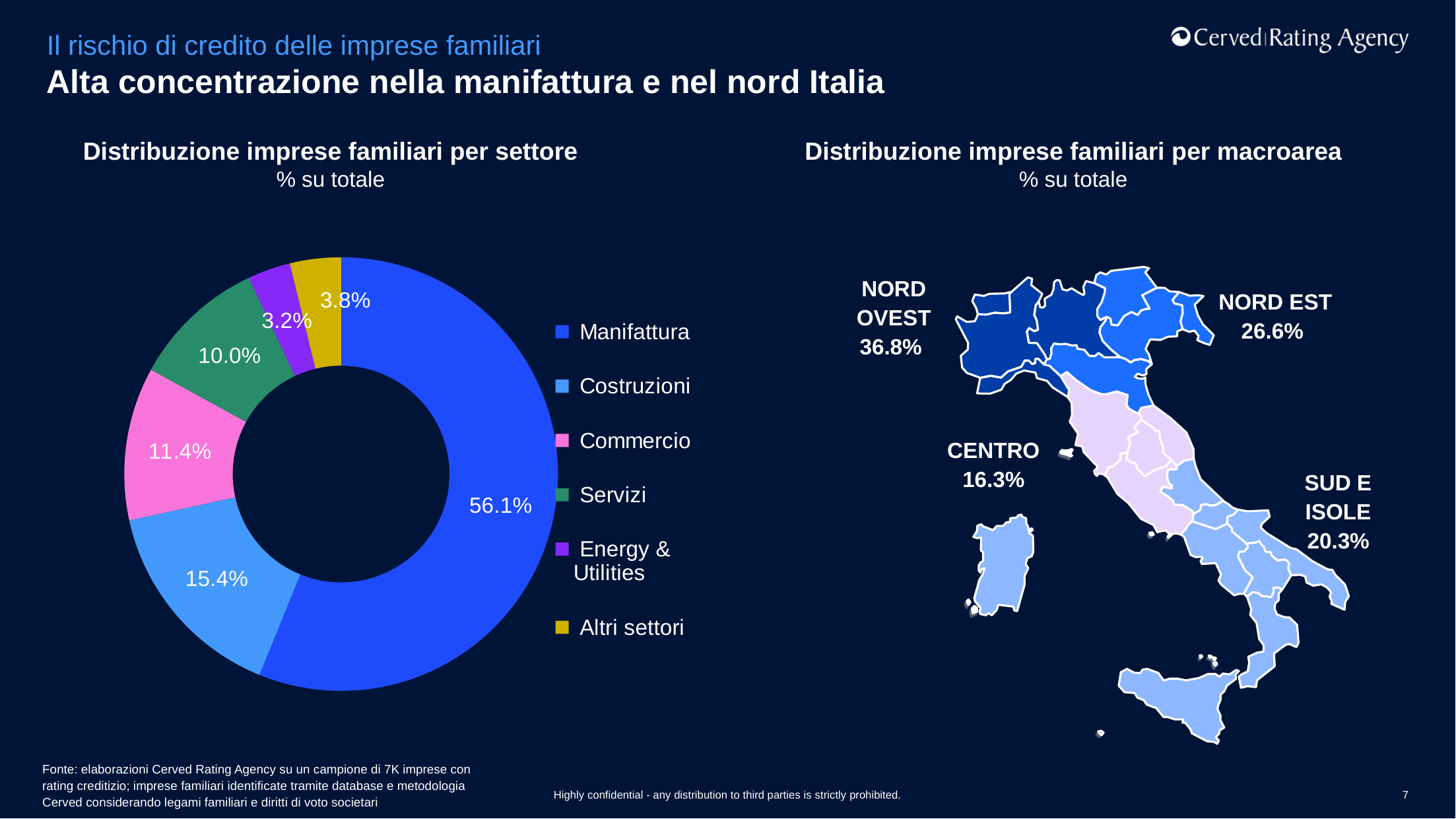

Il rischio di credito delle imprese familiari
# Alta concentrazione nella manifattura e nel nord Italia
Distribuzione imprese familiari per settore
% su totale
Distribuzione imprese familiari per macroarea
% su totale

### Chart

| Category | Vendite |
|---|---|
|  Manifattura  | 0.5614 |
|  Costruzioni  | 0.1542 |
|  Commercio  | 0.1142 |
|  Servizi  | 0.1002 |
|  Energy & Utilities  | 0.0319 |
|  Altri settori  | 0.038 |

NORD EST
26.6%
NORD OVEST
36.8%
CENTRO
16.3%
SUD E ISOLE 20.3%
Fonte: elaborazioni Cerved Rating Agency su un campione di 7K imprese con rating creditizio; imprese familiari identificate tramite database e metodologia Cerved considerando legami familiari e diritti di voto societari